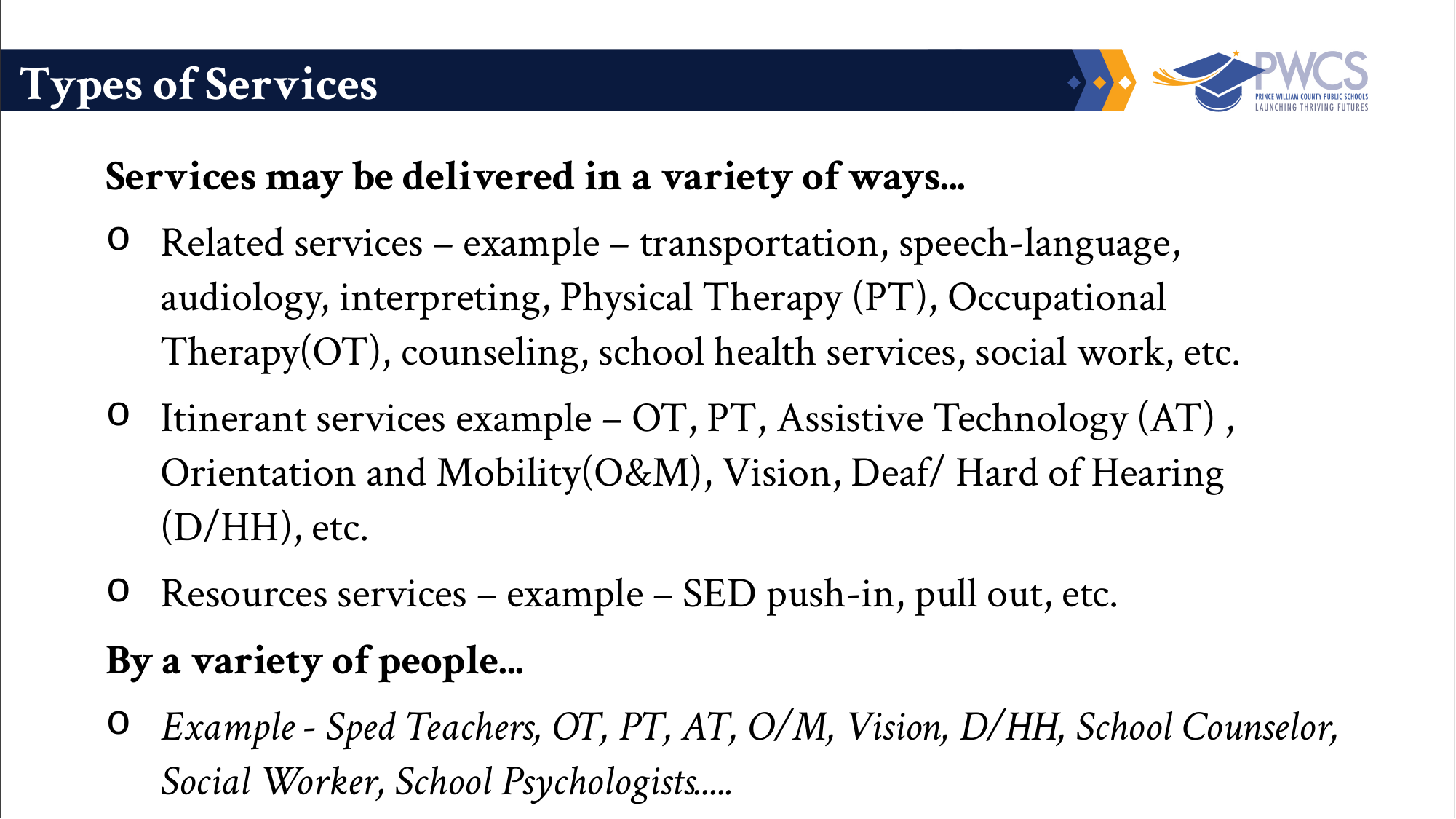

Types of Services

Services may be delivered in a variety of ways...
Related services – example – transportation, speech-language, audiology, interpreting, Physical Therapy (PT), Occupational Therapy(OT), counseling, school health services, social work, etc.
Itinerant services example – OT, PT, Assistive Technology (AT) , Orientation and Mobility(O&M), Vision, Deaf/ Hard of Hearing (D/HH), etc.
Resources services – example – SED push-in, pull out, etc.
By a variety of people...
Example - Sped Teachers, OT, PT, AT, O/M, Vision, D/HH, School Counselor, Social Worker, School Psychologists.....